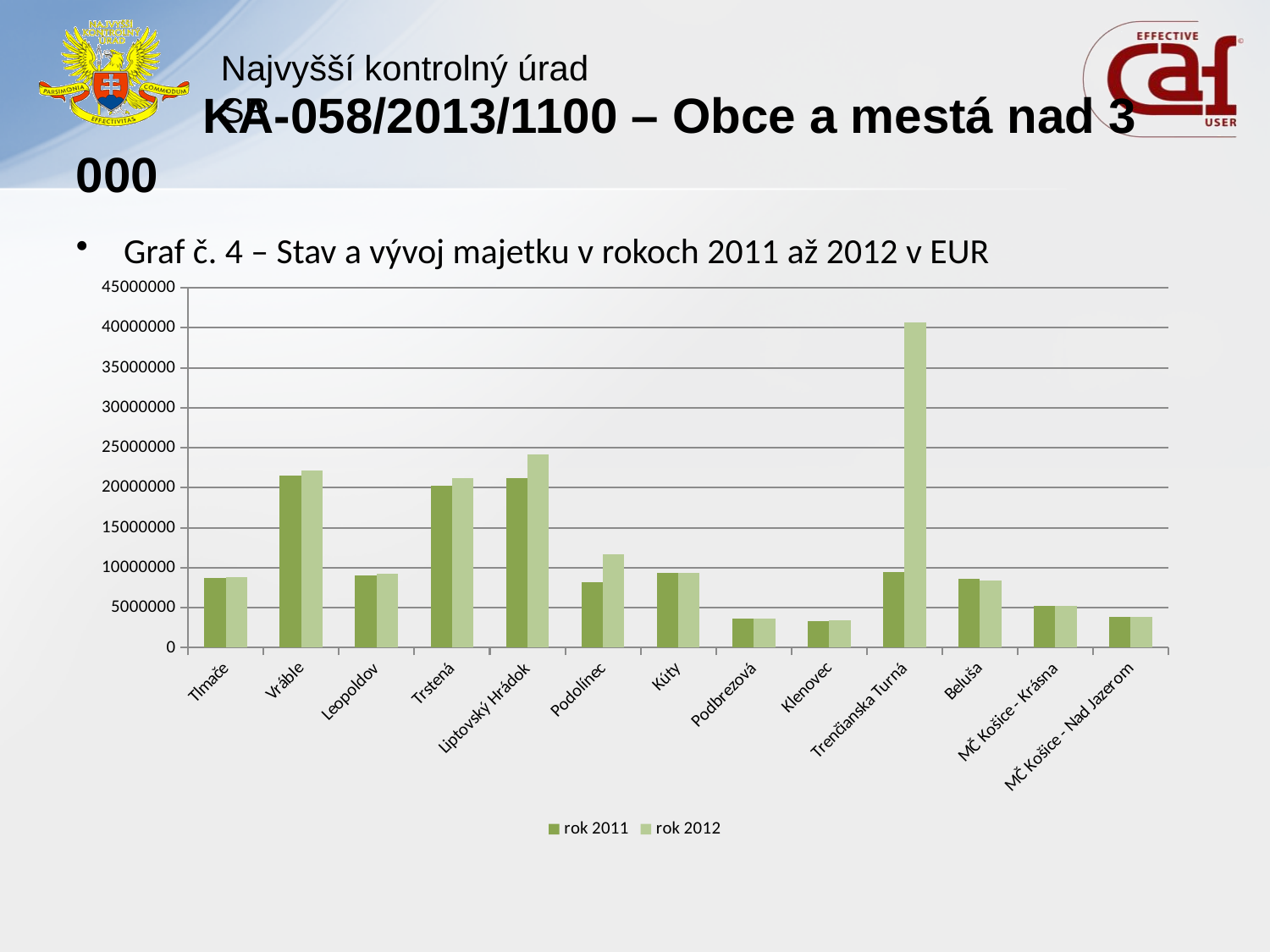

# KA-058/2013/1100 – Obce a mestá nad 3 000
Graf č. 4 – Stav a vývoj majetku v rokoch 2011 až 2012 v EUR

### Chart

| Category | rok 2011 | rok 2012 |
|---|---|---|
| Tlmače | 8766685.0 | 8802863.0 |
| Vráble | 21531912.0 | 22173106.0 |
| Leopoldov | 9067321.0 | 9220242.0 |
| Trstená | 20302934.0 | 21172337.0 |
| Liptovský Hrádok | 21235214.0 | 24122017.0 |
| Podolínec | 8240125.0 | 11638389.0 |
| Kúty | 9380034.0 | 9371894.0 |
| Podbrezová | 3610298.0 | 3594764.0 |
| Klenovec | 3304844.0 | 3411448.0 |
| Trenčianska Turná | 9489325.0 | 40677444.0 |
| Beluša | 8588023.0 | 8384111.0 |
| MČ Košice - Krásna | 5275688.0 | 5252500.0 |
| MČ Košice - Nad Jazerom | 3852165.0 | 3806380.0 |